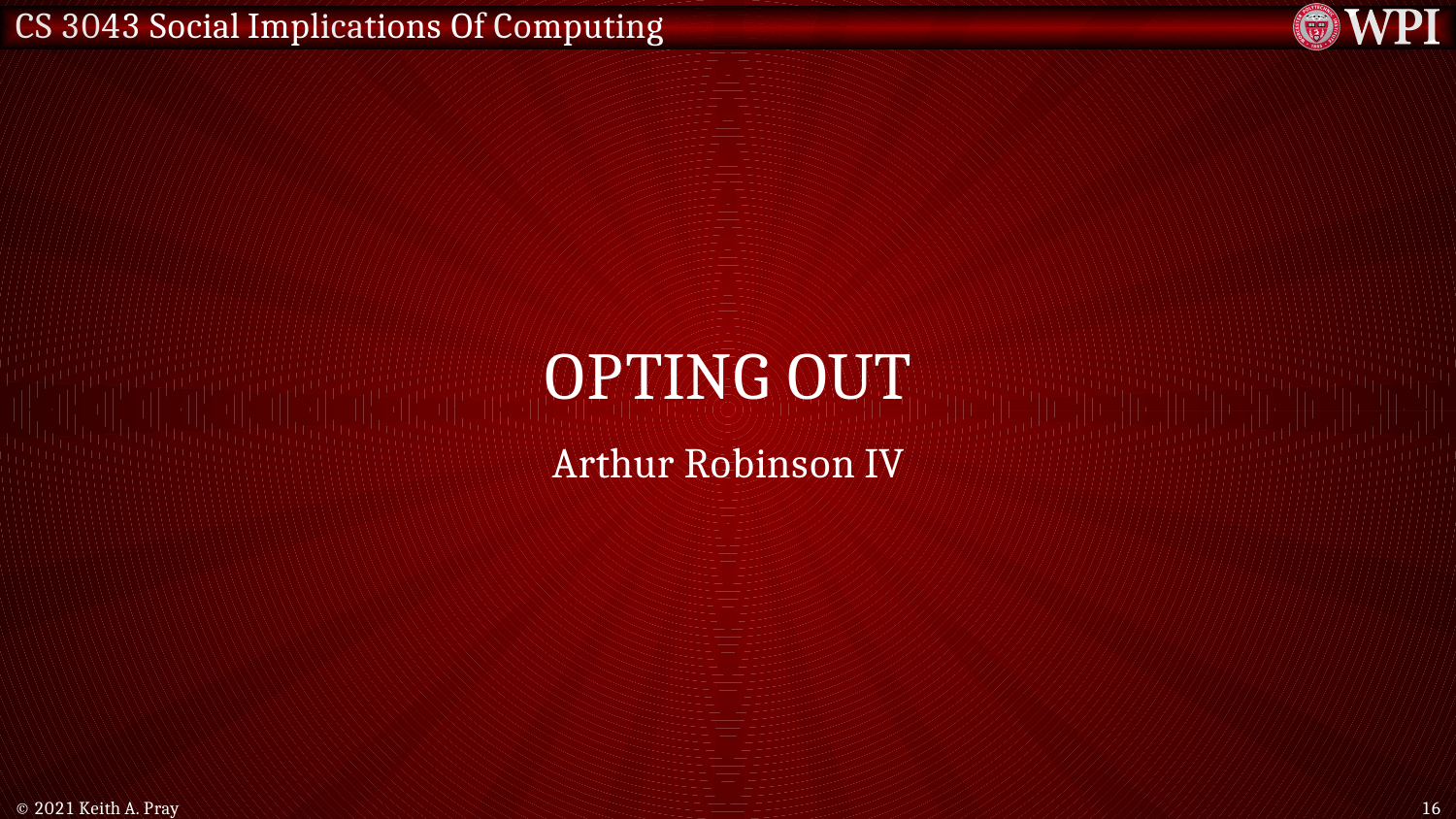

# Opting out
Arthur Robinson IV
© 2021 Keith A. Pray
16